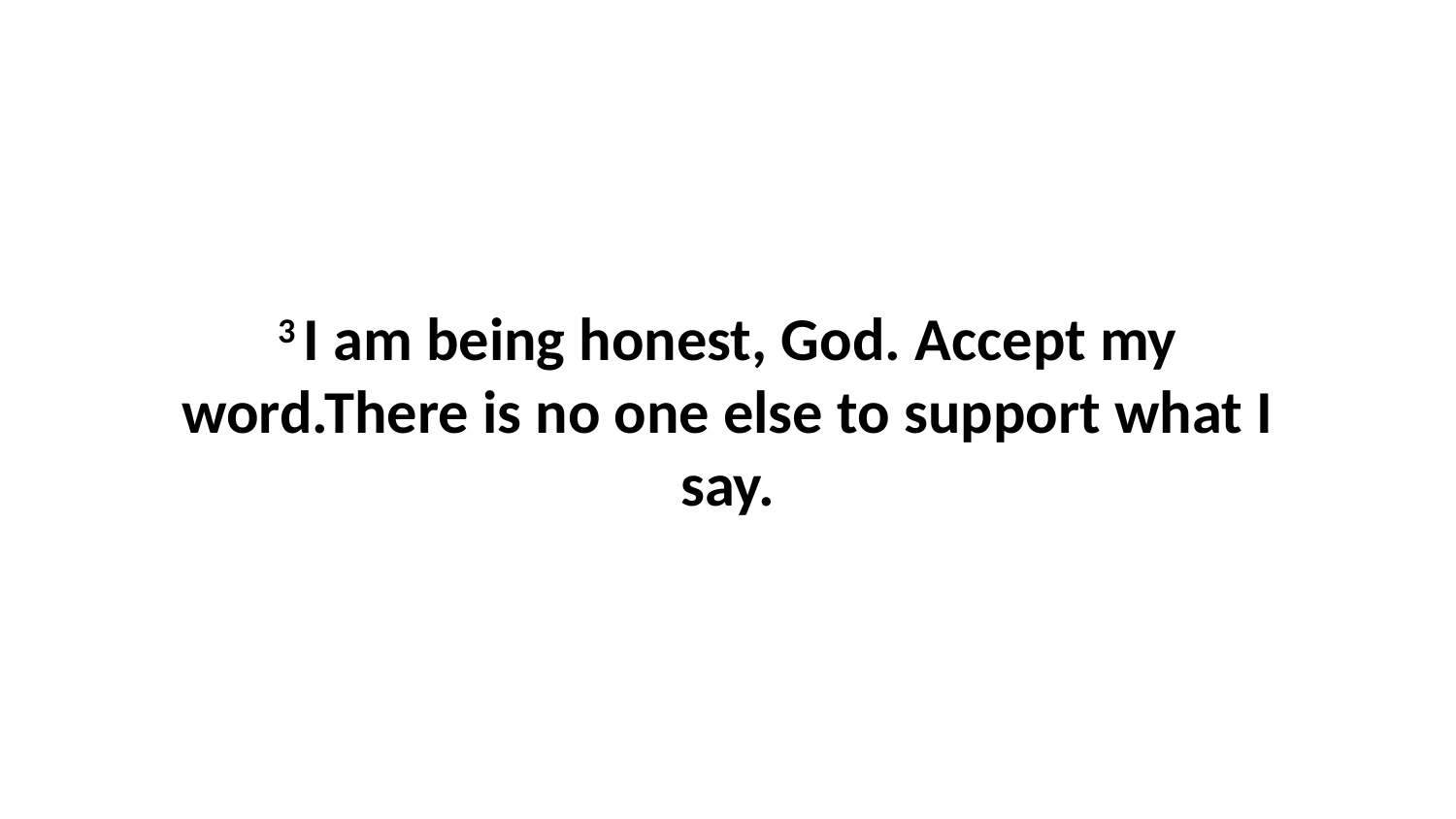

3 I am being honest, God. Accept my word.There is no one else to support what I say.